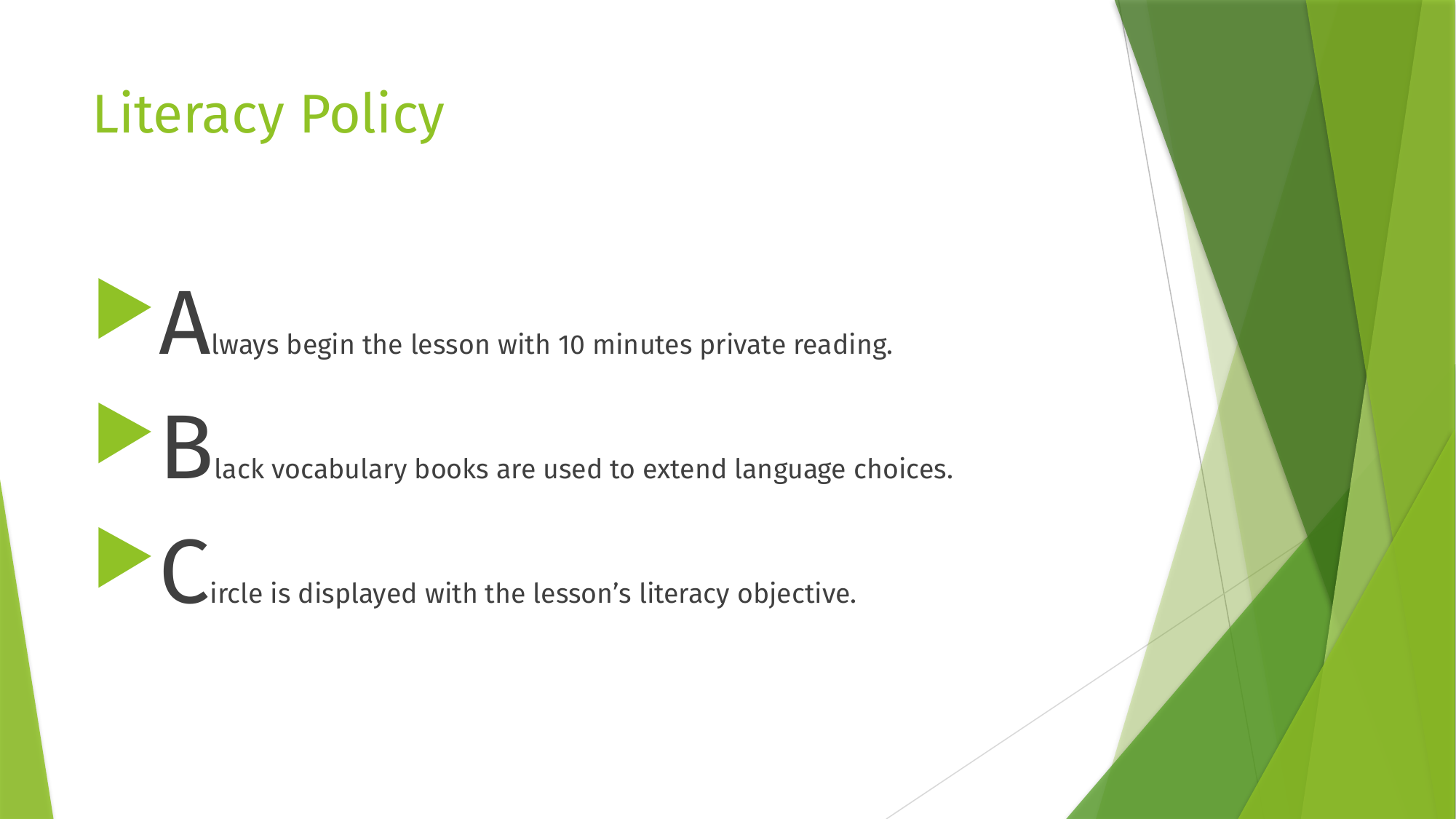

# Literacy Policy
Always begin the lesson with 10 minutes private reading.
Black vocabulary books are used to extend language choices.
Circle is displayed with the lesson’s literacy objective.